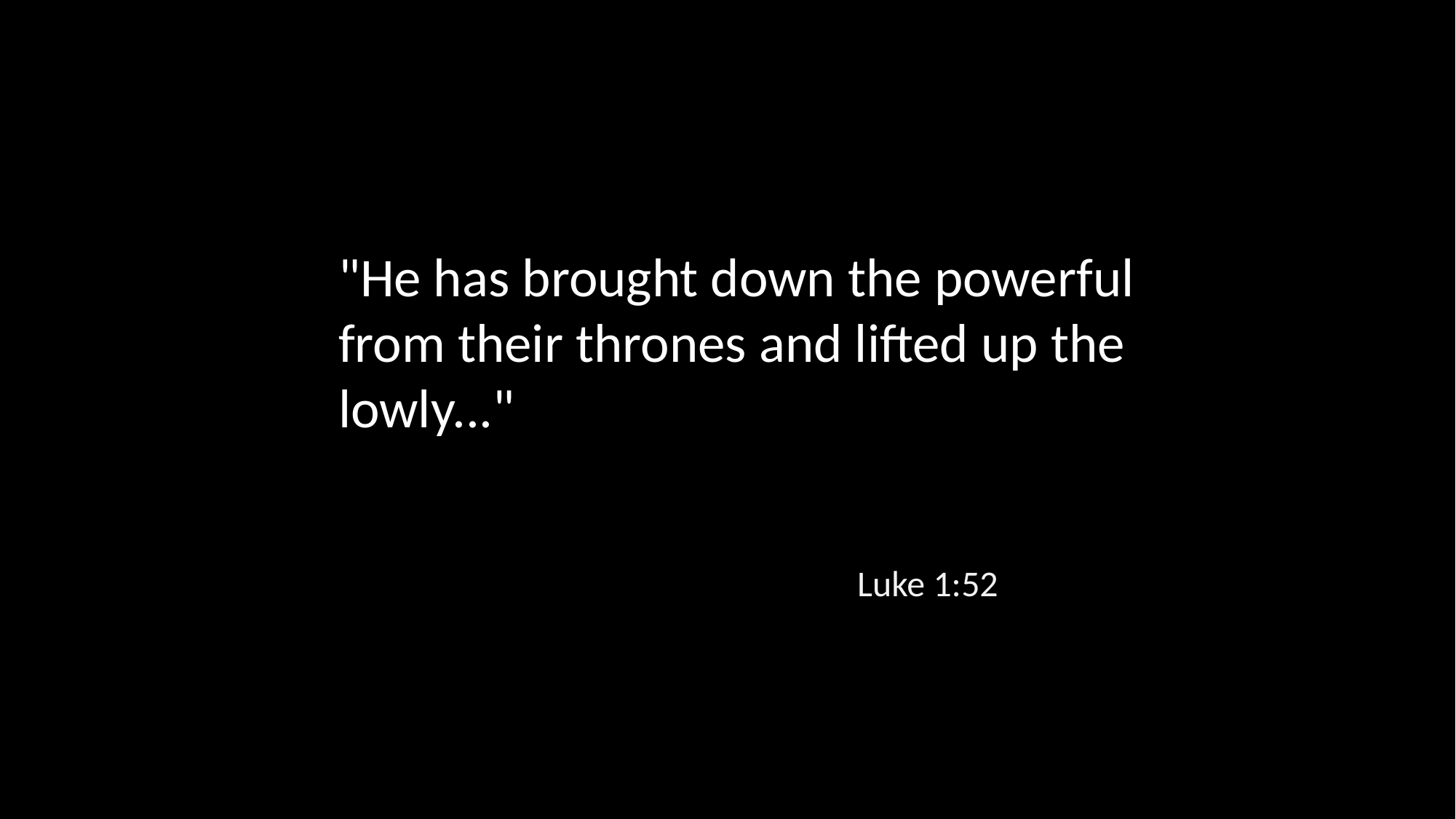

"He has brought down the powerful from their thrones and lifted up the lowly..."
Luke 1:52